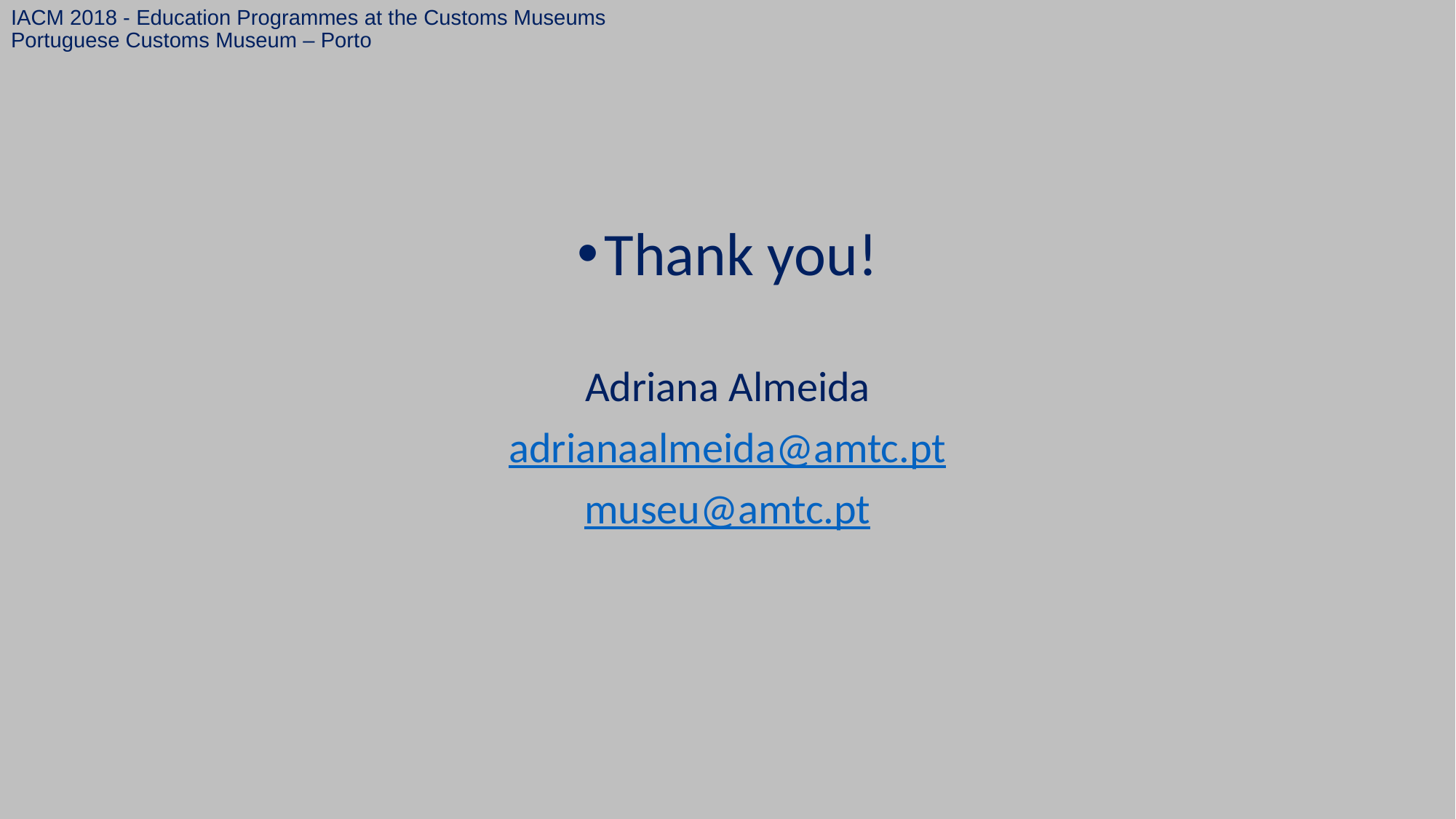

# IACM 2018 - Education Programmes at the Customs Museums Portuguese Customs Museum – Porto
Thank you!

Adriana Almeida
adrianaalmeida@amtc.pt
museu@amtc.pt